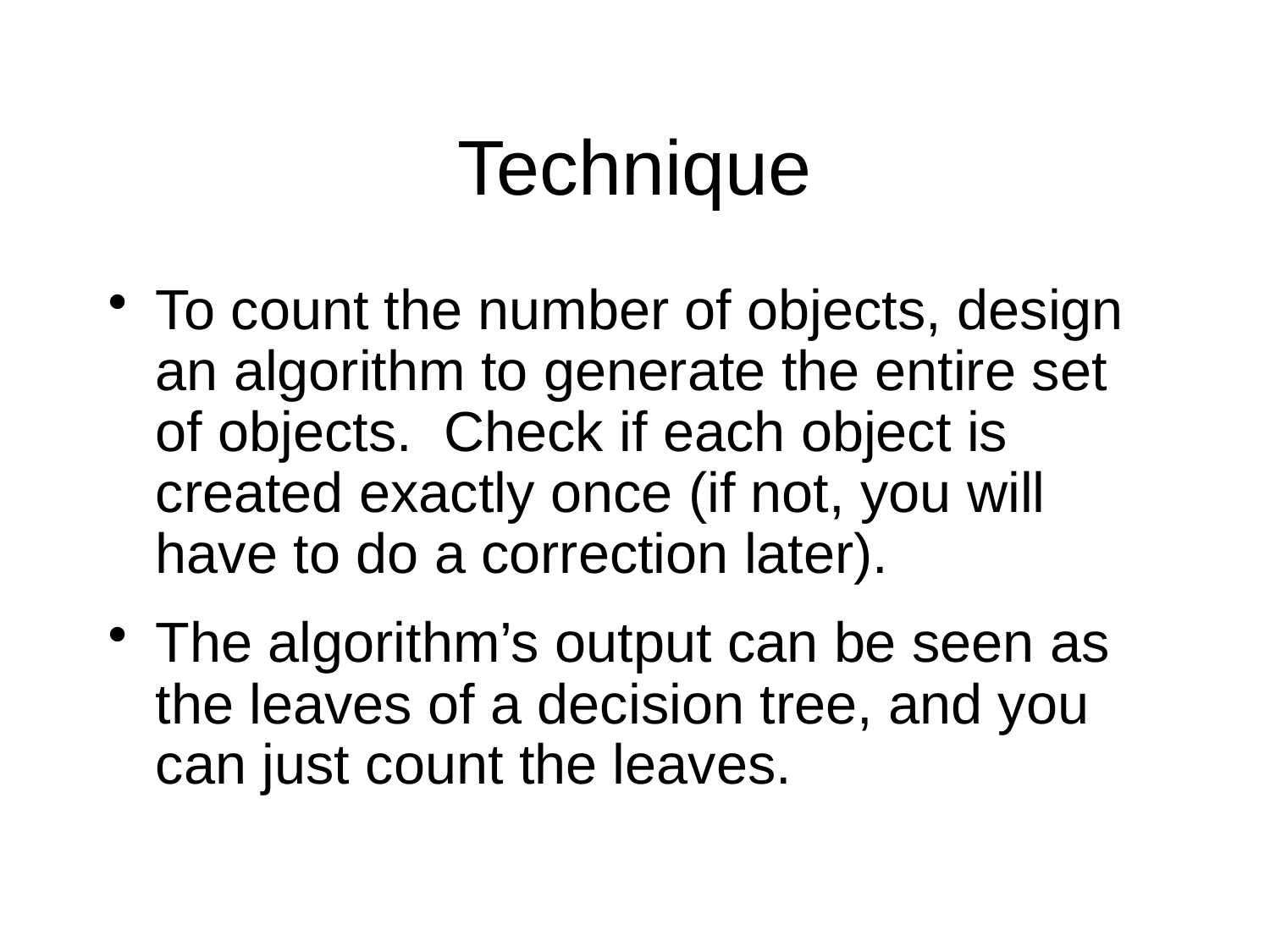

# Technique
To count the number of objects, design an algorithm to generate the entire set of objects.  Check if each object is created exactly once (if not, you will have to do a correction later).
The algorithm’s output can be seen as the leaves of a decision tree, and you can just count the leaves.